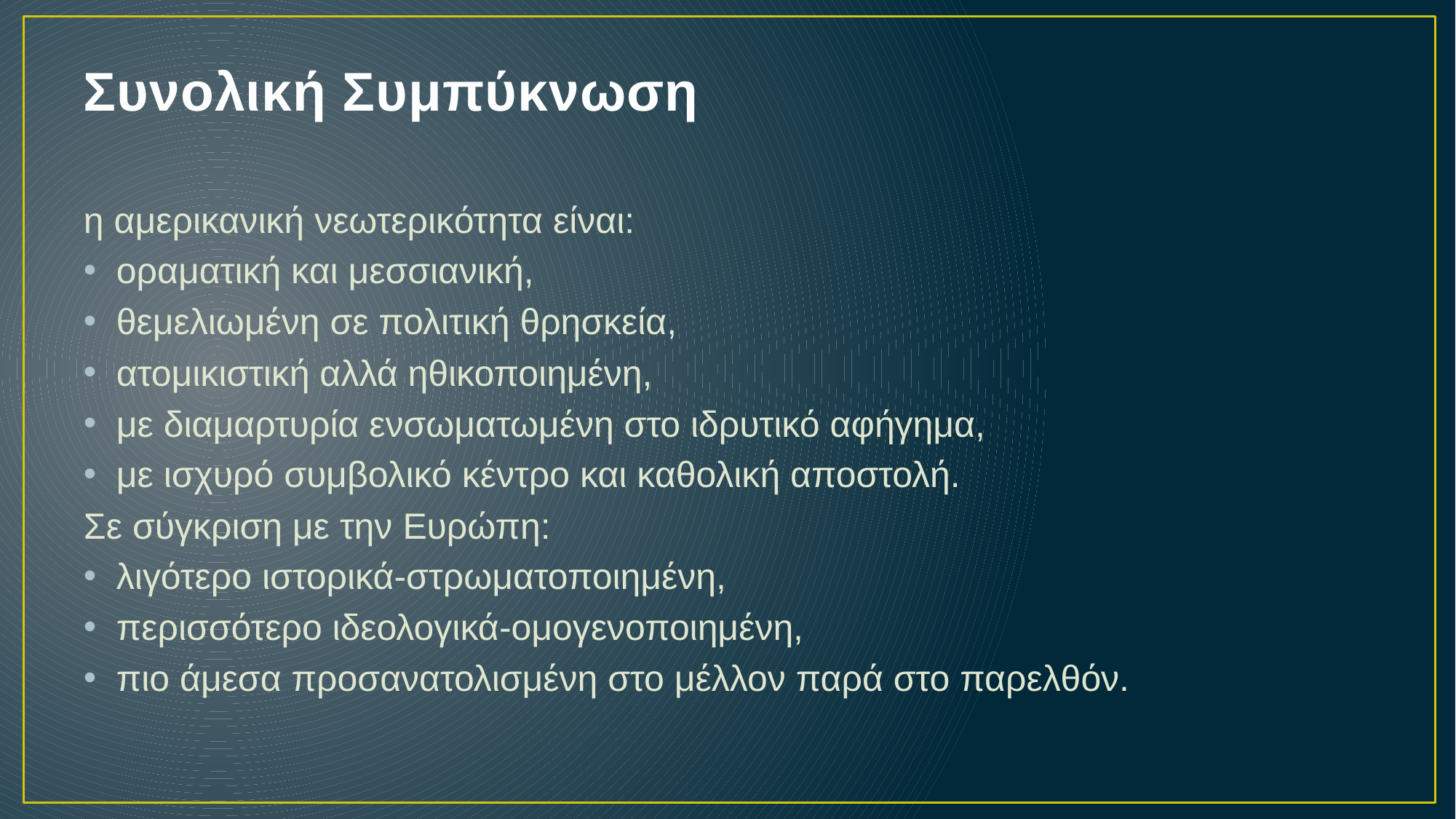

# Συνολική Συμπύκνωση
η αμερικανική νεωτερικότητα είναι:
οραματική και μεσσιανική,
θεμελιωμένη σε πολιτική θρησκεία,
ατομικιστική αλλά ηθικοποιημένη,
με διαμαρτυρία ενσωματωμένη στο ιδρυτικό αφήγημα,
με ισχυρό συμβολικό κέντρο και καθολική αποστολή.
Σε σύγκριση με την Ευρώπη:
λιγότερο ιστορικά-στρωματοποιημένη,
περισσότερο ιδεολογικά-ομογενοποιημένη,
πιο άμεσα προσανατολισμένη στο μέλλον παρά στο παρελθόν.